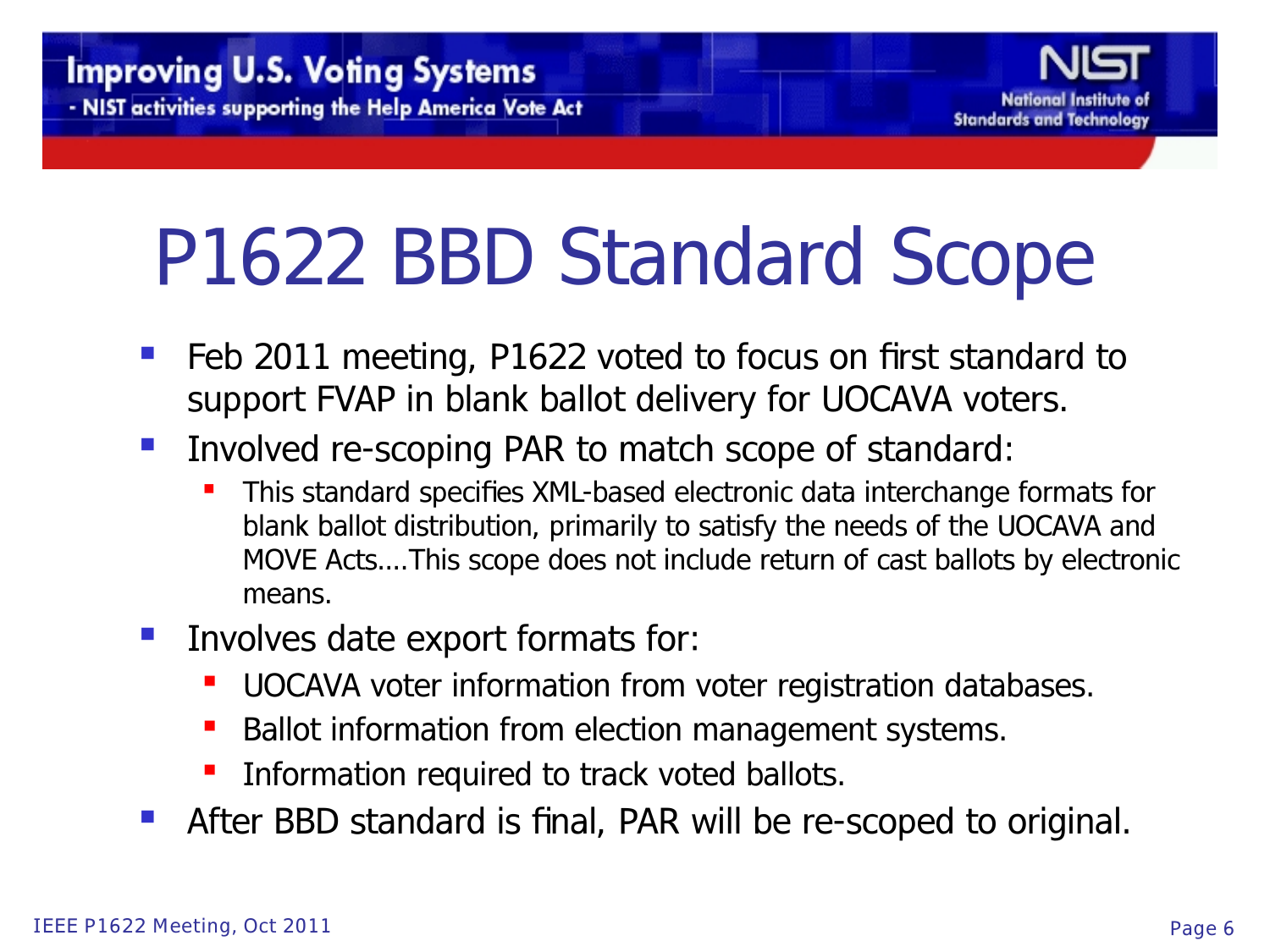

P1622 BBD Standard Scope
Feb 2011 meeting, P1622 voted to focus on first standard to support FVAP in blank ballot delivery for UOCAVA voters.
Involved re-scoping PAR to match scope of standard:
This standard specifies XML-based electronic data interchange formats for blank ballot distribution, primarily to satisfy the needs of the UOCAVA and MOVE Acts….This scope does not include return of cast ballots by electronic means.
Involves date export formats for:
UOCAVA voter information from voter registration databases.
Ballot information from election management systems.
Information required to track voted ballots.
After BBD standard is final, PAR will be re-scoped to original.
Page 6